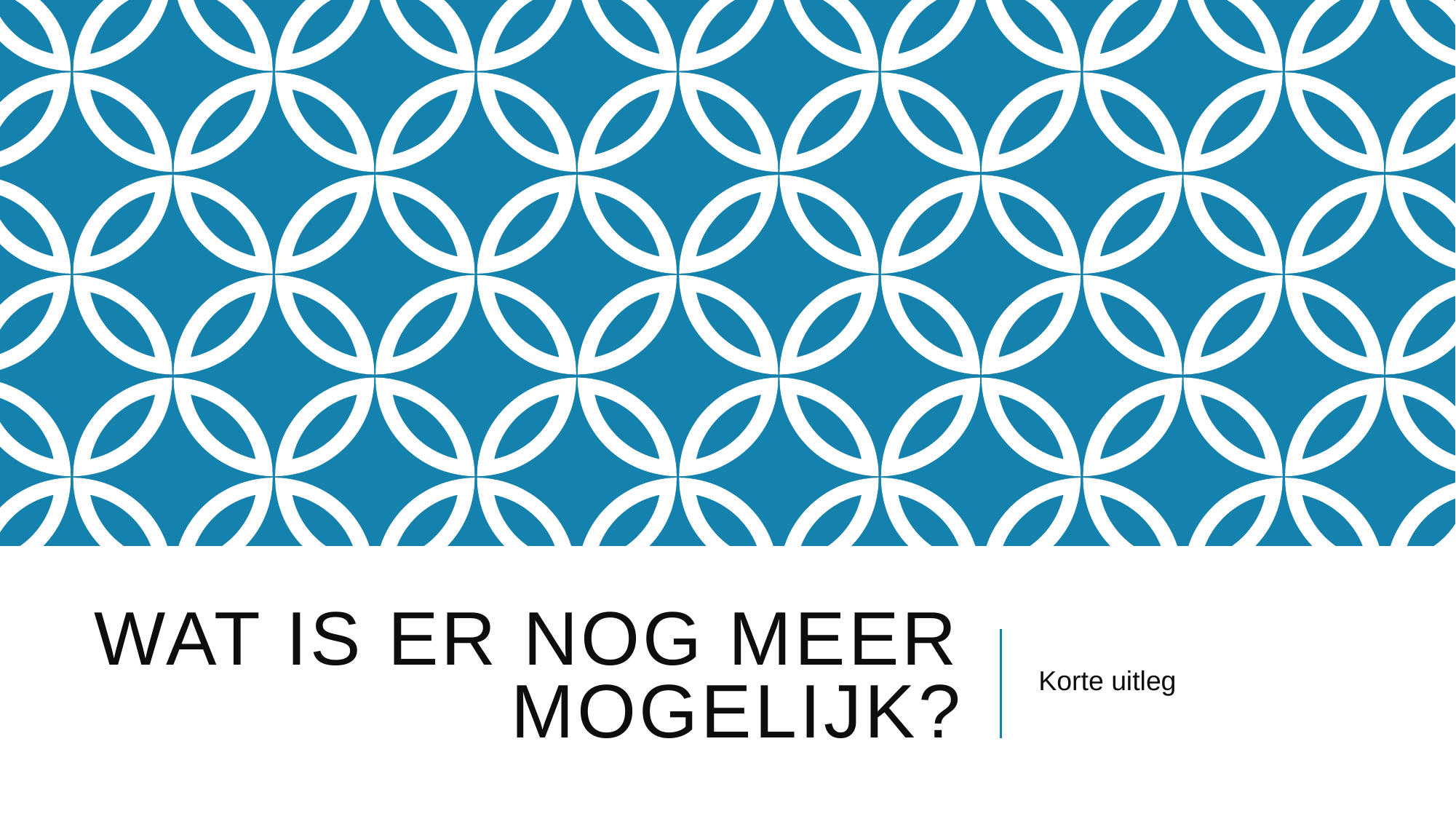

# Wat is er nog meer mogelijk?
Korte uitleg